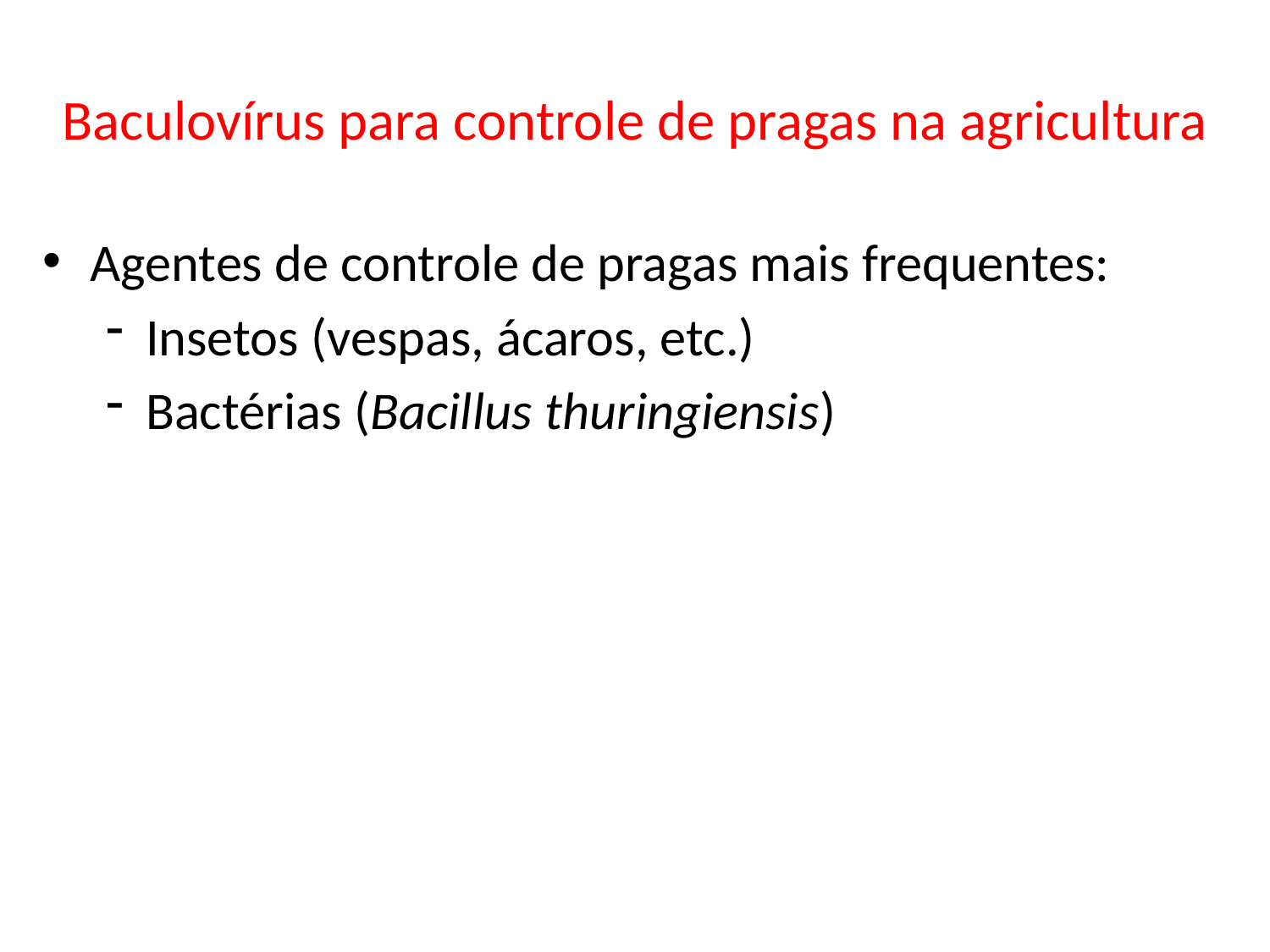

# Baculovírus para controle de pragas na agricultura
Agentes de controle de pragas mais frequentes:
Insetos (vespas, ácaros, etc.)
Bactérias (Bacillus thuringiensis)